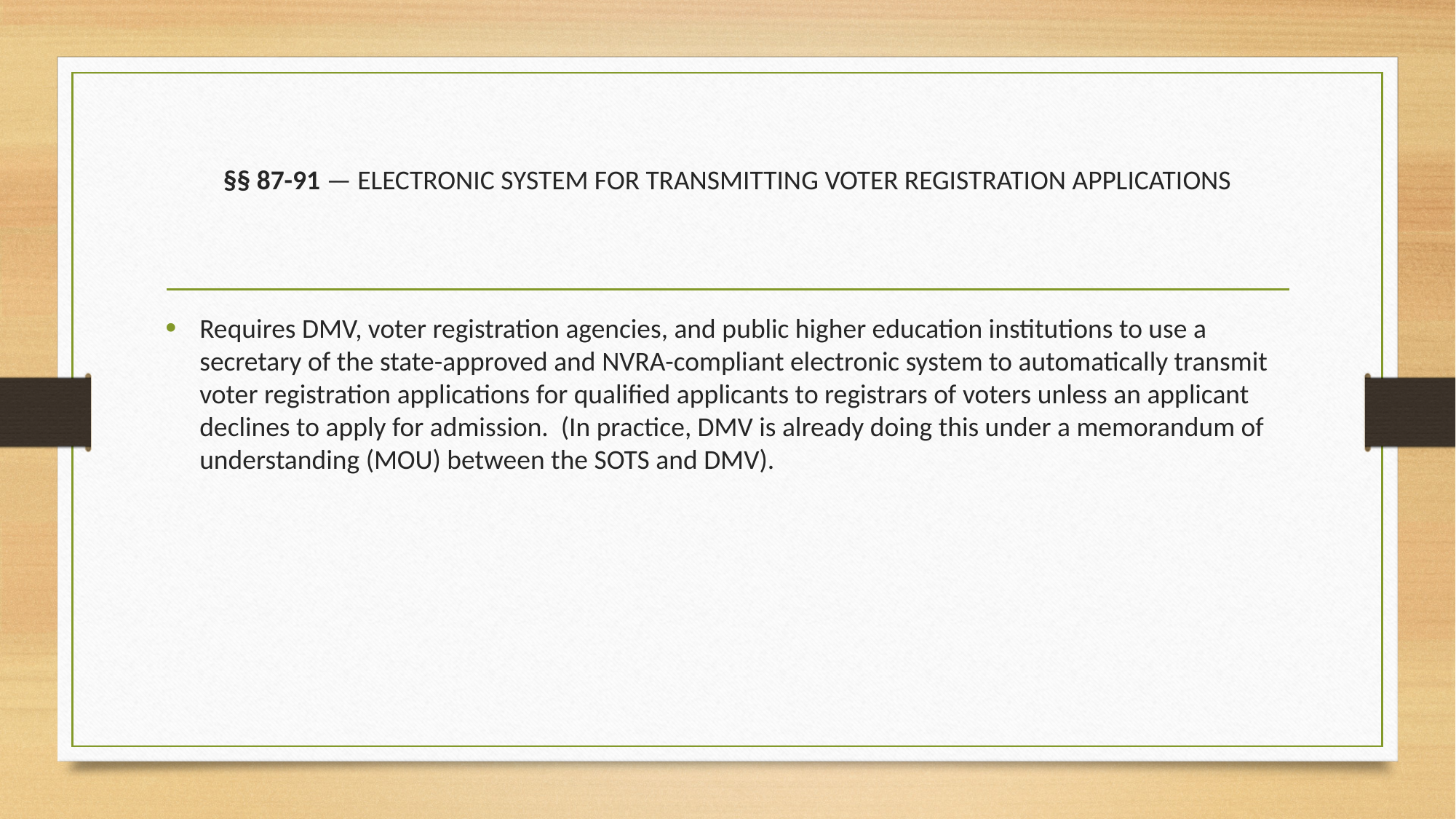

# §§ 87-91 — ELECTRONIC SYSTEM FOR TRANSMITTING VOTER REGISTRATION APPLICATIONS
Requires DMV, voter registration agencies, and public higher education institutions to use a secretary of the state-approved and NVRA-compliant electronic system to automatically transmit voter registration applications for qualified applicants to registrars of voters unless an applicant declines to apply for admission.  (In practice, DMV is already doing this under a memorandum of understanding (MOU) between the SOTS and DMV).